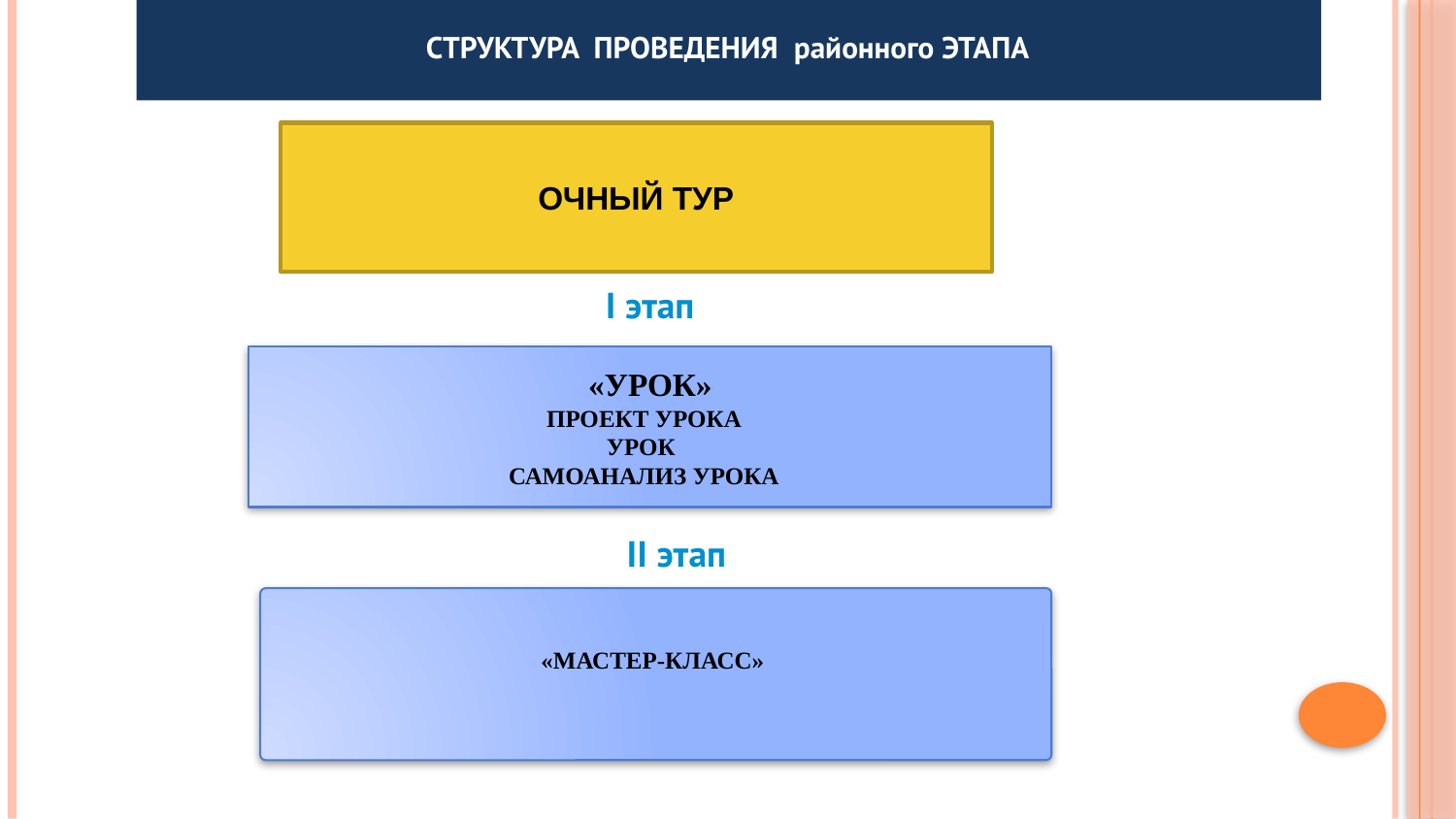

Организация  проведения
федерального этапа Конкурса
ЦЕНТР РЕАЛИЗАЦИИ
ГОСУДАРСТВЕННОЙ ОБРАЗОВАТЕЛЬНОЙ
ПОЛИТИКИ  И ИНФОРМАЦИОННЫХ
ТЕХНОЛОГИЙ
СТРУКТУРА  ПРОВЕДЕНИЯ  районного ЭТАПА
ОЧНЫЙ ТУР
I этап

«Урок»
проект урока
Урок
самоанализ урока

II этап
«МАСТЕР-КЛАСС»